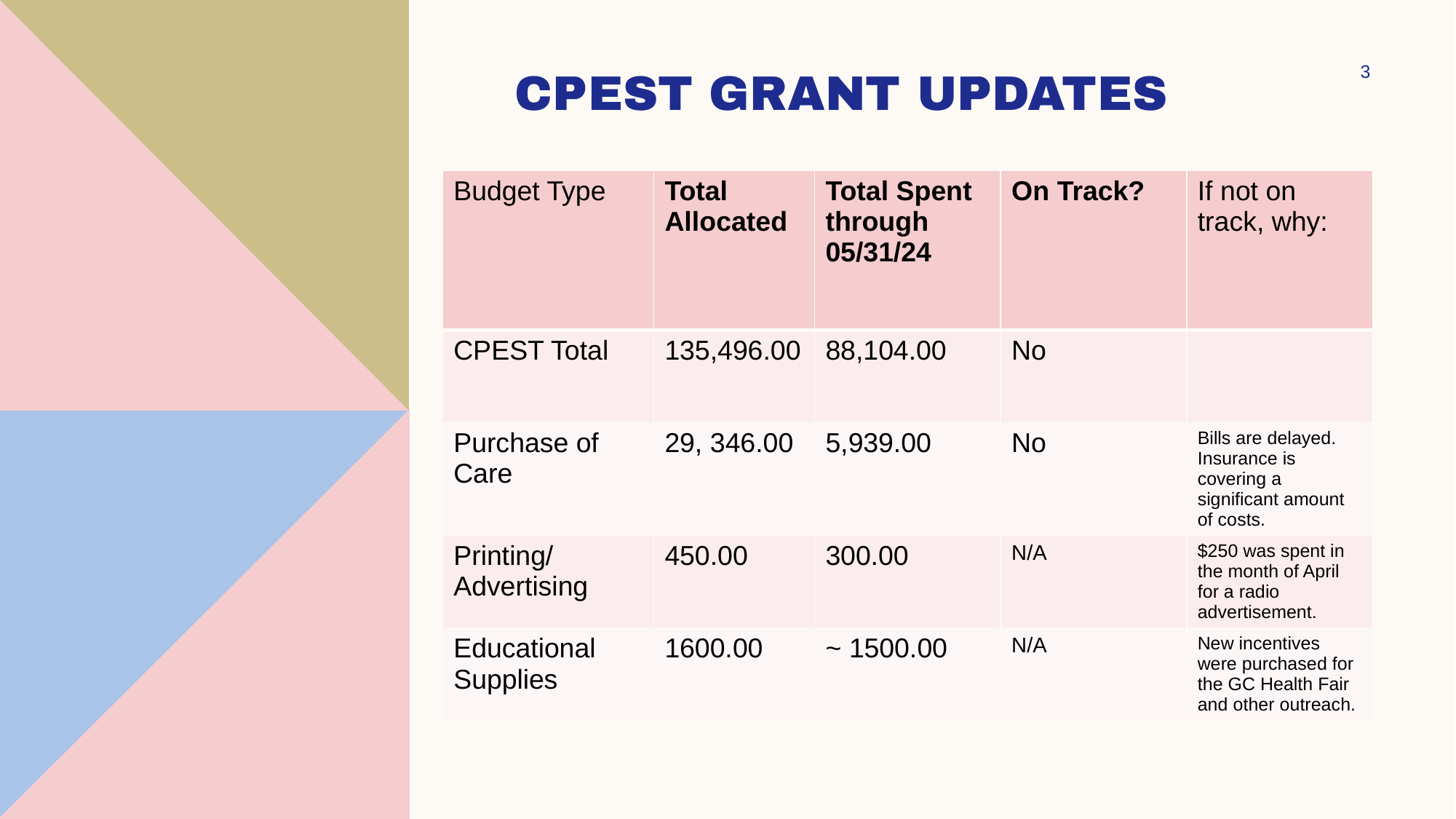

CPEST GRANT UPDATES
3
| Budget Type | Total Allocated | Total Spent through 05/31/24 | On Track? | If not on track, why: |
| --- | --- | --- | --- | --- |
| CPEST Total | 135,496.00 | 88,104.00 | No |  |
| Purchase of Care | 29, 346.00 | 5,939.00 | No | Bills are delayed. Insurance is covering a significant amount of costs. |
| Printing/ Advertising | 450.00 | 300.00 | N/A | $250 was spent in the month of April for a radio advertisement. |
| Educational Supplies | 1600.00 | ~ 1500.00 | N/A | New incentives were purchased for the GC Health Fair and other outreach. |